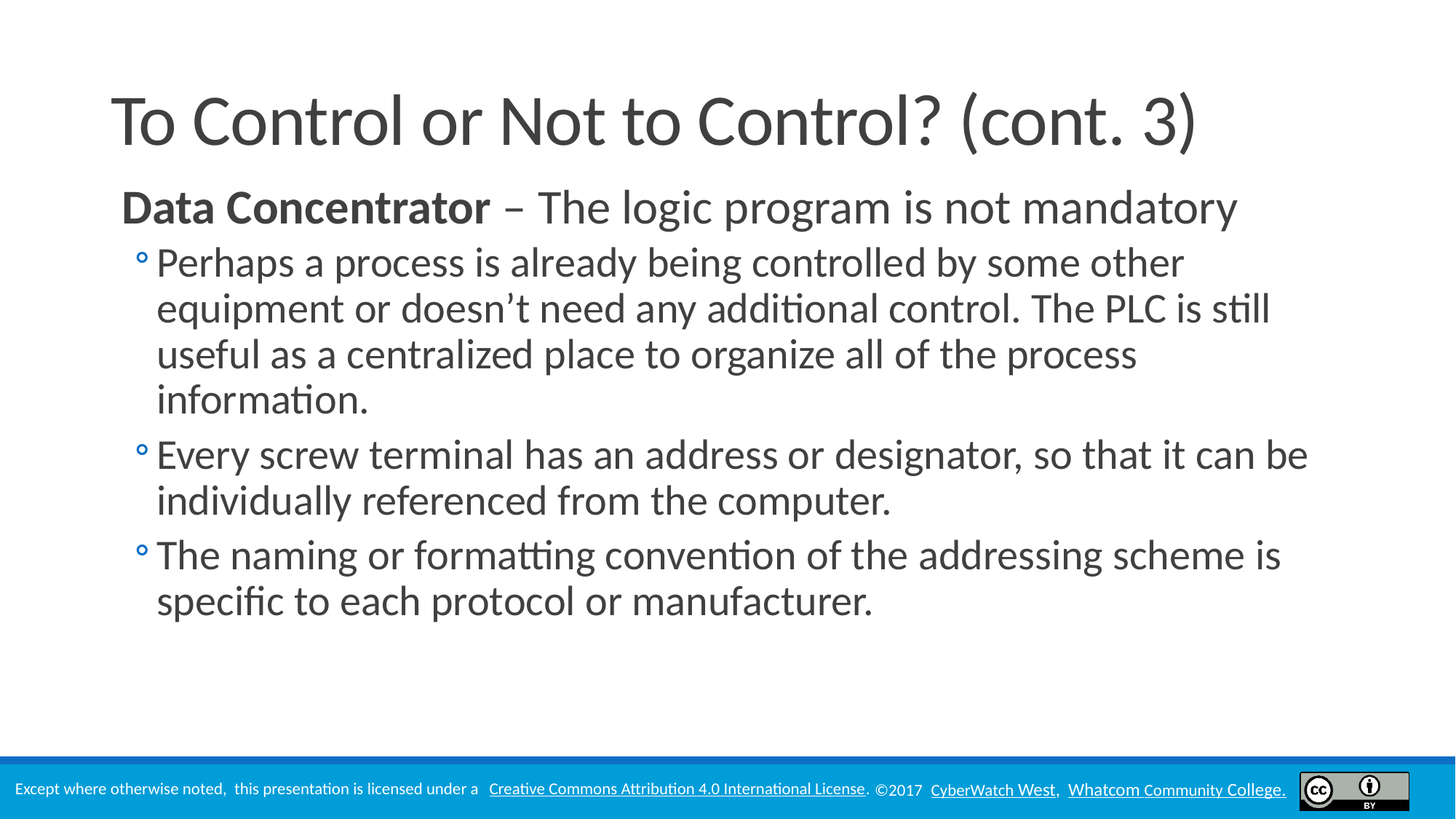

# To Control or Not to Control? (cont. 3)
Data Concentrator – The logic program is not mandatory
Perhaps a process is already being controlled by some other equipment or doesn’t need any additional control. The PLC is still useful as a centralized place to organize all of the process information.
Every screw terminal has an address or designator, so that it can be individually referenced from the computer.
The naming or formatting convention of the addressing scheme is specific to each protocol or manufacturer.